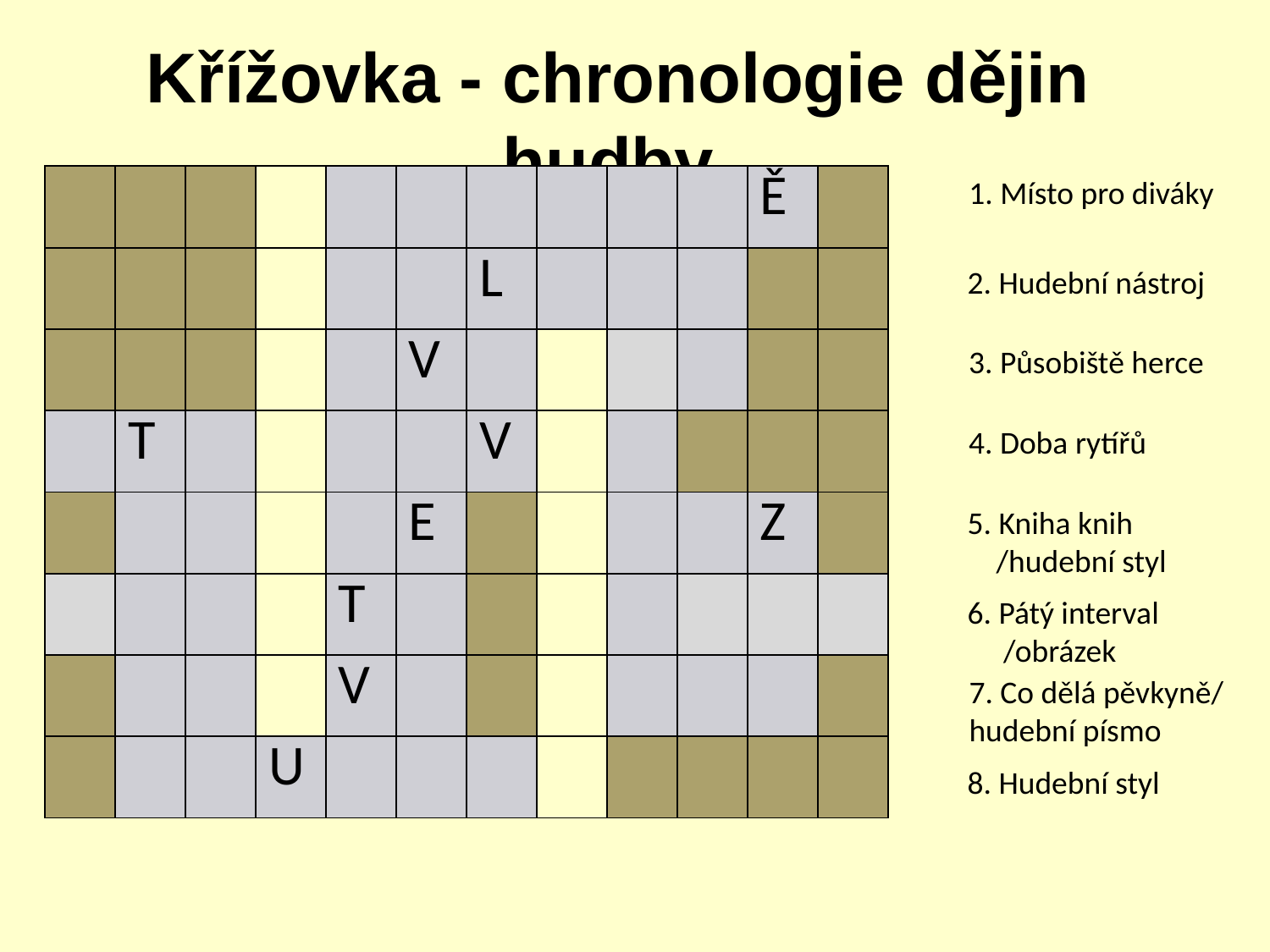

Křížovka - chronologie dějin hudby
|  |  |  |  |  |  |  |  |  |  | Ě |  |
| --- | --- | --- | --- | --- | --- | --- | --- | --- | --- | --- | --- |
|  |  |  |  |  |  | L |  |  |  |  |  |
|  |  |  |  |  | V |  |  |  |  |  |  |
|  | T |  |  |  |  | V |  |  |  |  |  |
|  |  |  |  |  | E |  |  |  |  | Z |  |
|  |  |  |  | T |  |  |  |  |  |  |  |
|  |  |  |  | V |  |  |  |  |  |  |  |
|  |  |  | U |  |  |  |  |  |  |  |  |
1. Místo pro diváky
2. Hudební nástroj
3. Působiště herce
4. Doba rytířů
5. Kniha knih
    /hudební styl
6. Pátý interval
     /obrázek
7. Co dělá pěvkyně/
hudební písmo
8. Hudební styl